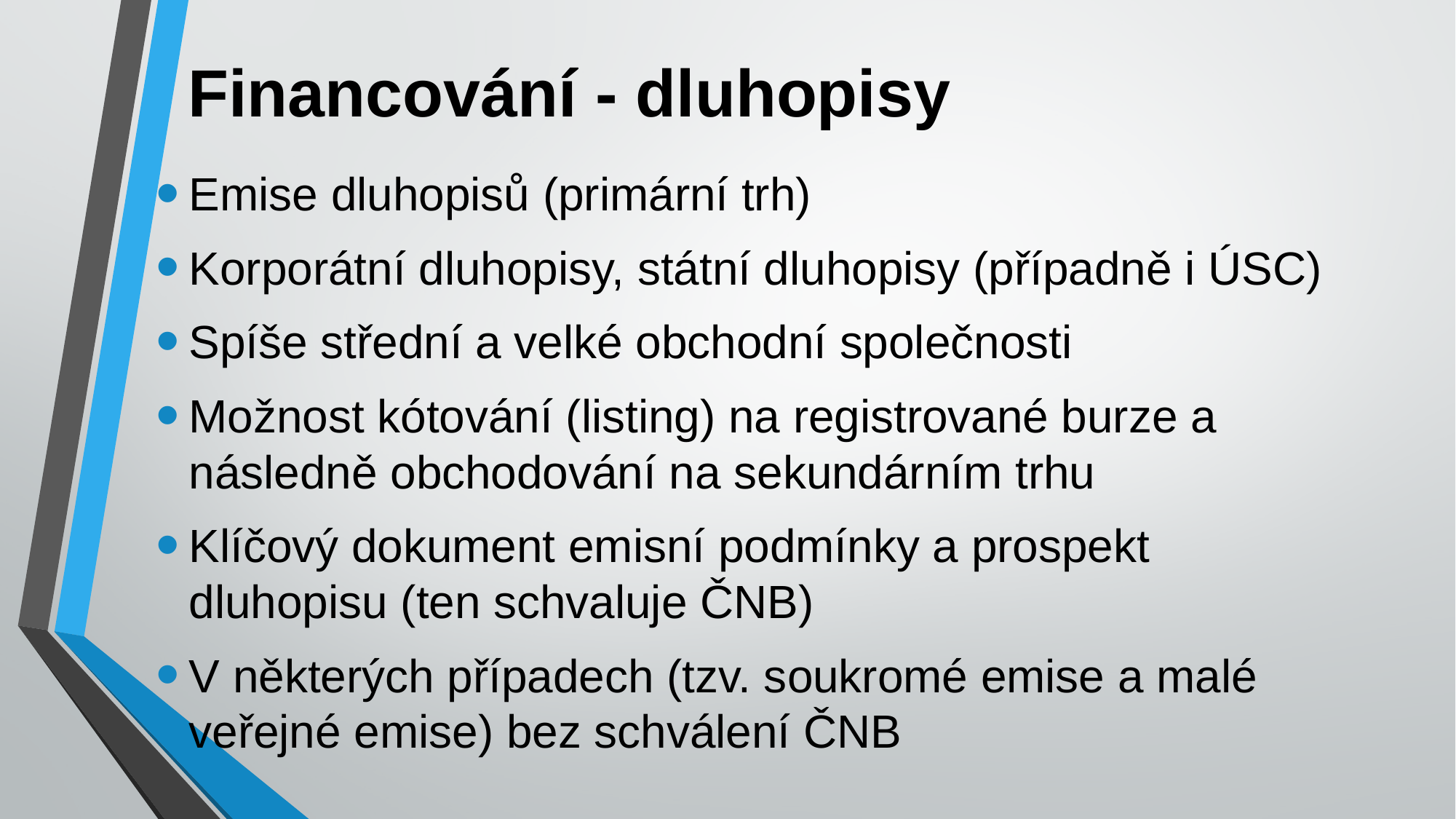

# Financování - dluhopisy
Emise dluhopisů (primární trh)
Korporátní dluhopisy, státní dluhopisy (případně i ÚSC)
Spíše střední a velké obchodní společnosti
Možnost kótování (listing) na registrované burze a následně obchodování na sekundárním trhu
Klíčový dokument emisní podmínky a prospekt dluhopisu (ten schvaluje ČNB)
V některých případech (tzv. soukromé emise a malé veřejné emise) bez schválení ČNB